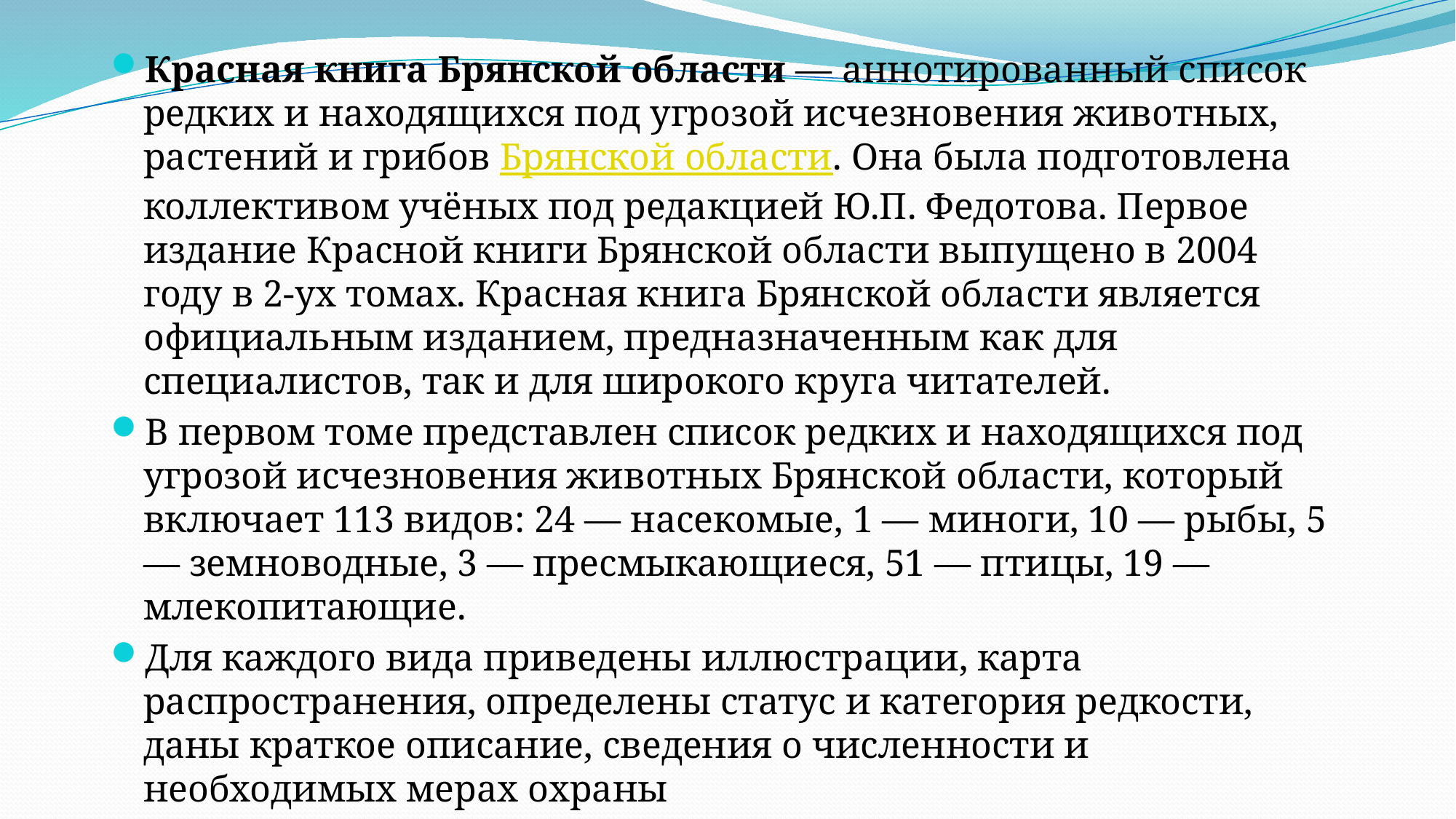

Красная книга Брянской области — аннотированный список редких и находящихся под угрозой исчезновения животных, растений и грибов Брянской области. Она была подготовлена коллективом учёных под редакцией Ю.П. Федотова. Первое издание Красной книги Брянской области выпущено в 2004 году в 2-ух томах. Красная книга Брянской области является официальным изданием, предназначенным как для специалистов, так и для широкого круга читателей.
В первом томе представлен список редких и находящихся под угрозой исчезновения животных Брянской области, который включает 113 видов: 24 — насекомые, 1 — миноги, 10 — рыбы, 5 — земно­водные, 3 — пресмыкающиеся, 51 — птицы, 19 — млекопитающие.
Для каждого вида приведены иллюстрации, карта распространения, определены статус и категория редкости, даны краткое описание, сведения о численности и необходимых мерах охраны